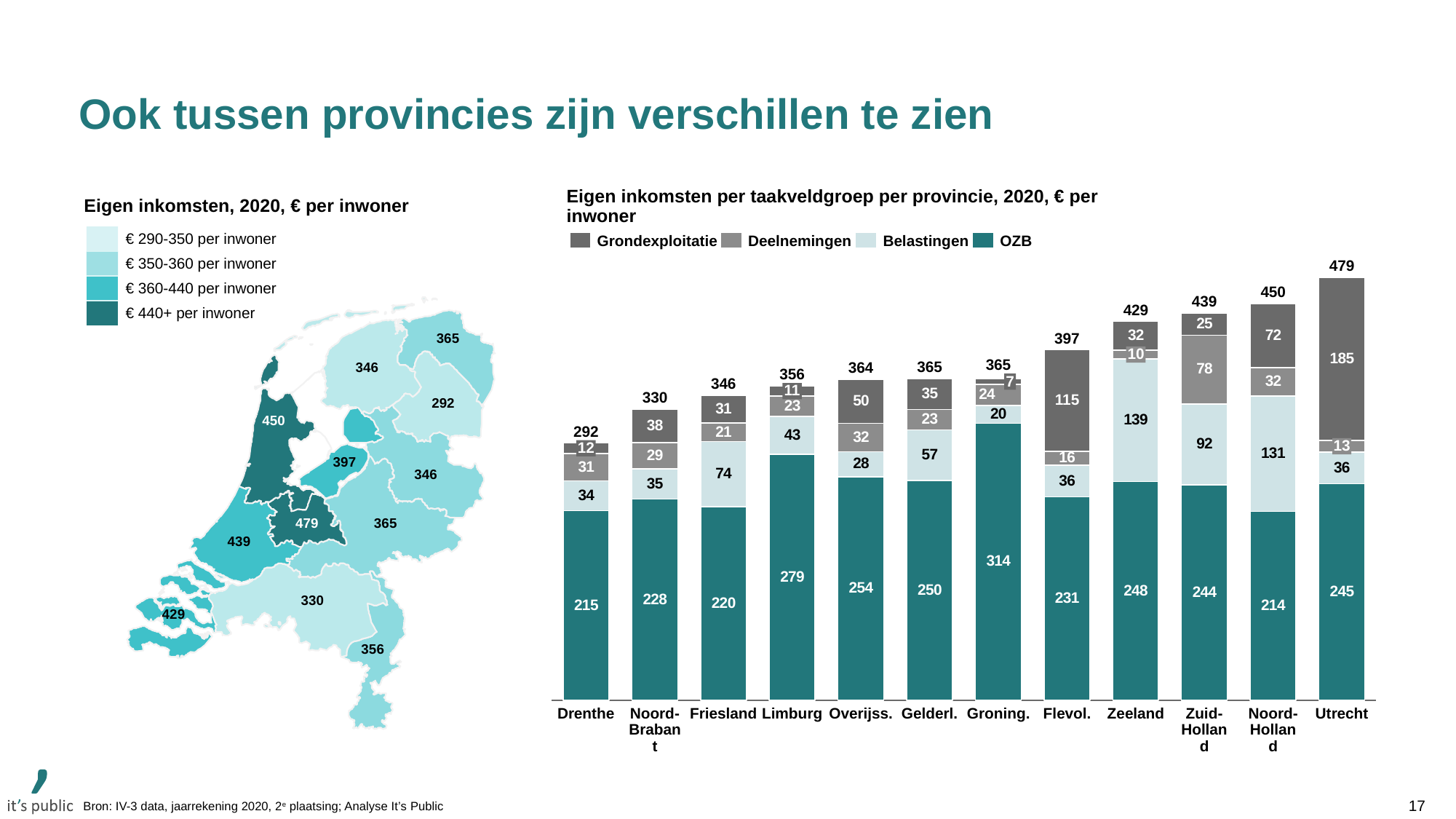

# Ook tussen provincies zijn verschillen te zien

Eigen inkomsten, 2020, € per inwoner
Eigen inkomsten per taakveldgroep per provincie, 2020, € per inwoner
|  |  | € 290-350 per inwoner |
| --- | --- | --- |
|  |  | € 350-360 per inwoner |
|  |  | € 360-440 per inwoner |
|  |  | € 440+ per inwoner |

Grondexploitatie
Deelnemingen
Belastingen
OZB
479

### Chart

| Category |  |  |  |  |
|---|---|---|---|---|
450
439

429
365
397
10
346
365
365
364
356
7
346
11
330
292
450
292
13
12
397
346
479
365
439
330
429
356
Drenthe
Noord-Brabant
Friesland
Limburg
Overijss.
Gelderl.
Groning.
Flevol.
Zeeland
Zuid-Holland
Noord-Holland
Utrecht

17
Bron: IV-3 data, jaarrekening 2020, 2e plaatsing; Analyse It’s Public